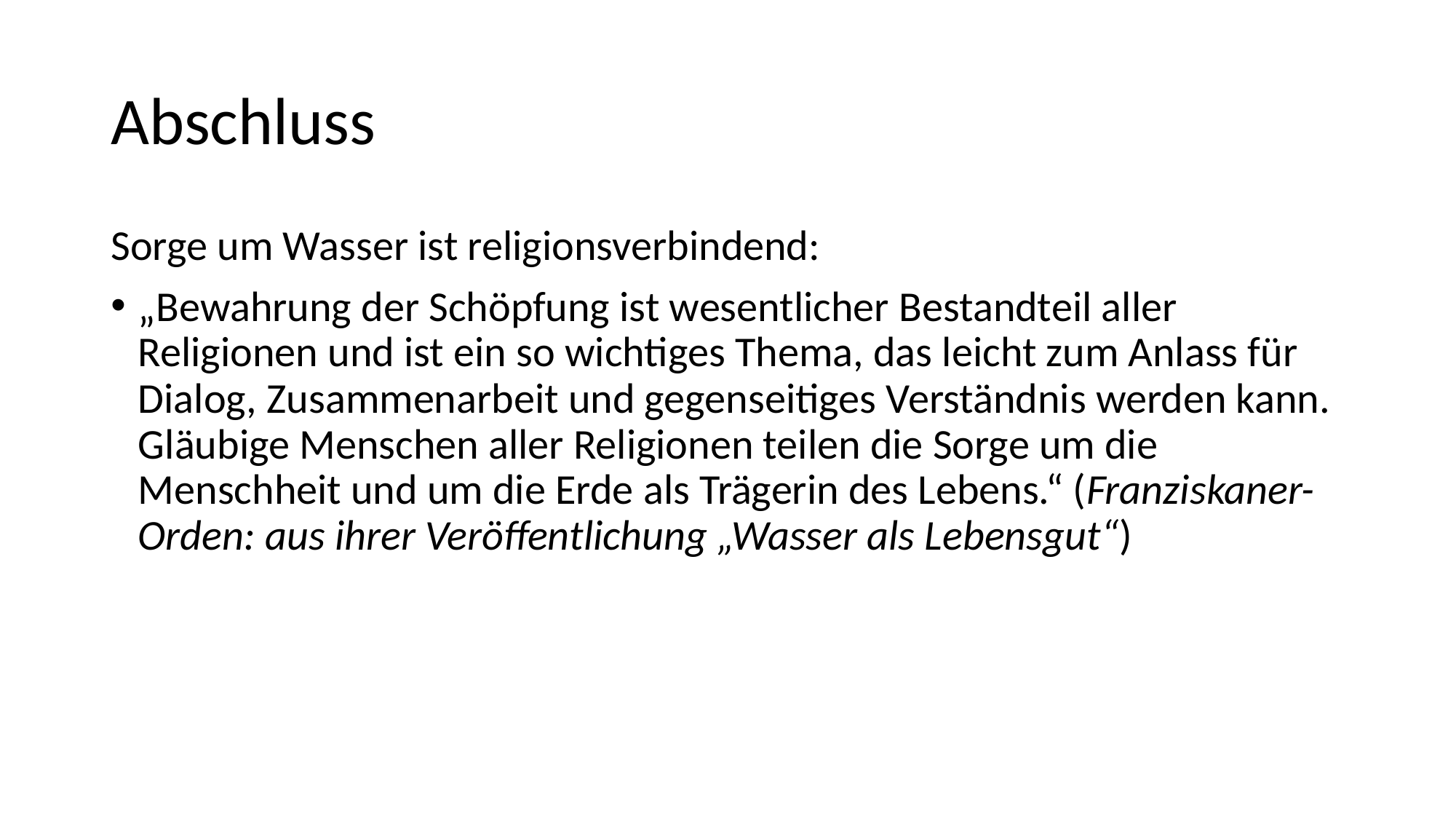

# Abschluss
Sorge um Wasser ist religionsverbindend:
„Bewahrung der Schöpfung ist wesentlicher Bestandteil aller Religionen und ist ein so wichtiges Thema, das leicht zum Anlass für Dialog, Zusammenarbeit und gegenseitiges Verständnis werden kann. Gläubige Menschen aller Religionen teilen die Sorge um die Menschheit und um die Erde als Trägerin des Lebens.“ (Franziskaner-Orden: aus ihrer Veröffentlichung „Wasser als Lebensgut“)